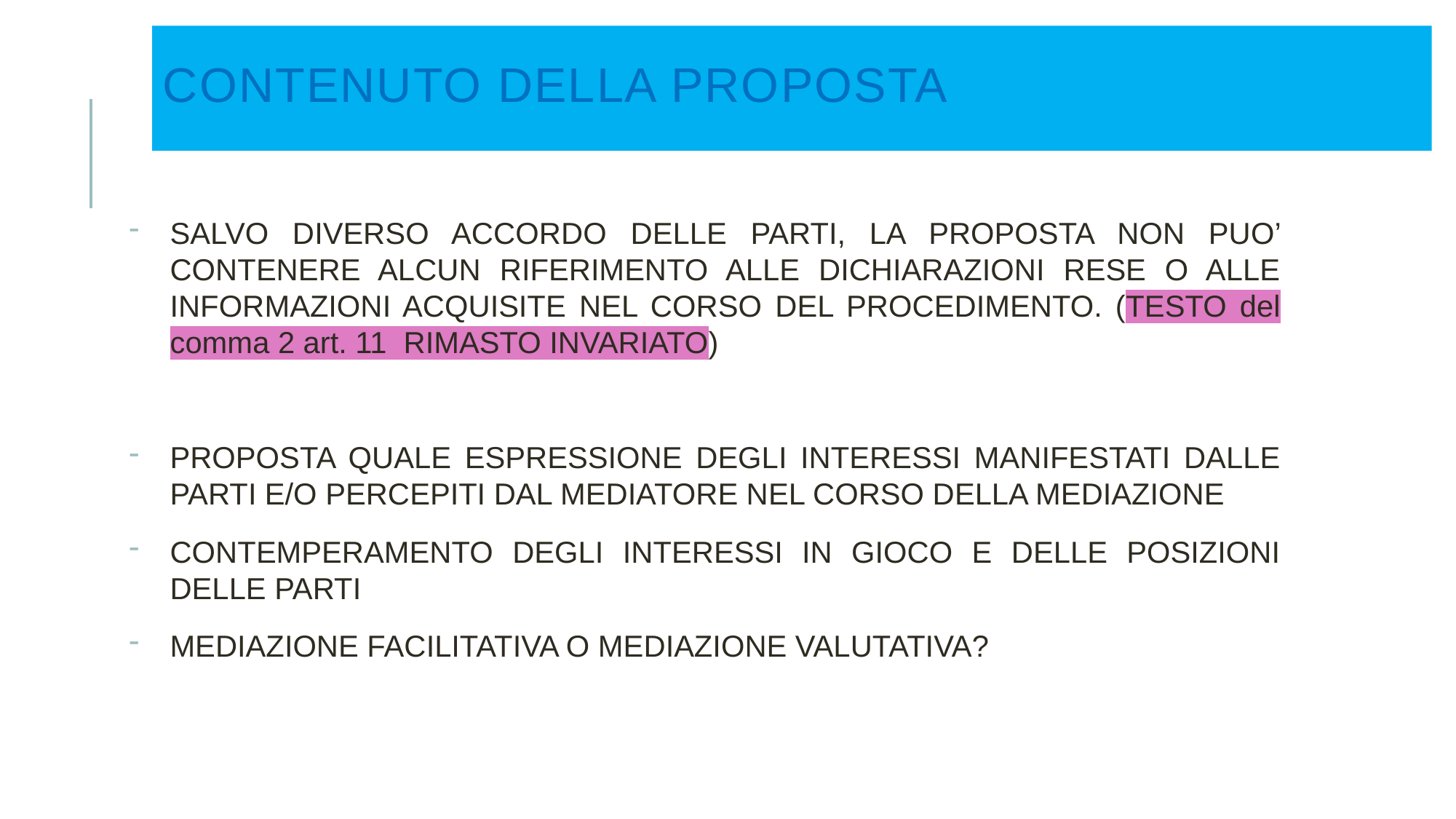

# CONTENUTO della proposta

SALVO DIVERSO ACCORDO DELLE PARTI, LA PROPOSTA NON PUO’ CONTENERE ALCUN RIFERIMENTO ALLE DICHIARAZIONI RESE O ALLE INFORMAZIONI ACQUISITE NEL CORSO DEL PROCEDIMENTO. (TESTO del comma 2 art. 11  RIMASTO INVARIATO)

PROPOSTA QUALE ESPRESSIONE DEGLI INTERESSI MANIFESTATI DALLE PARTI E/O PERCEPITI DAL MEDIATORE NEL CORSO DELLA MEDIAZIONE
CONTEMPERAMENTO DEGLI INTERESSI IN GIOCO E DELLE POSIZIONI DELLE PARTI
MEDIAZIONE FACILITATIVA O MEDIAZIONE VALUTATIVA?